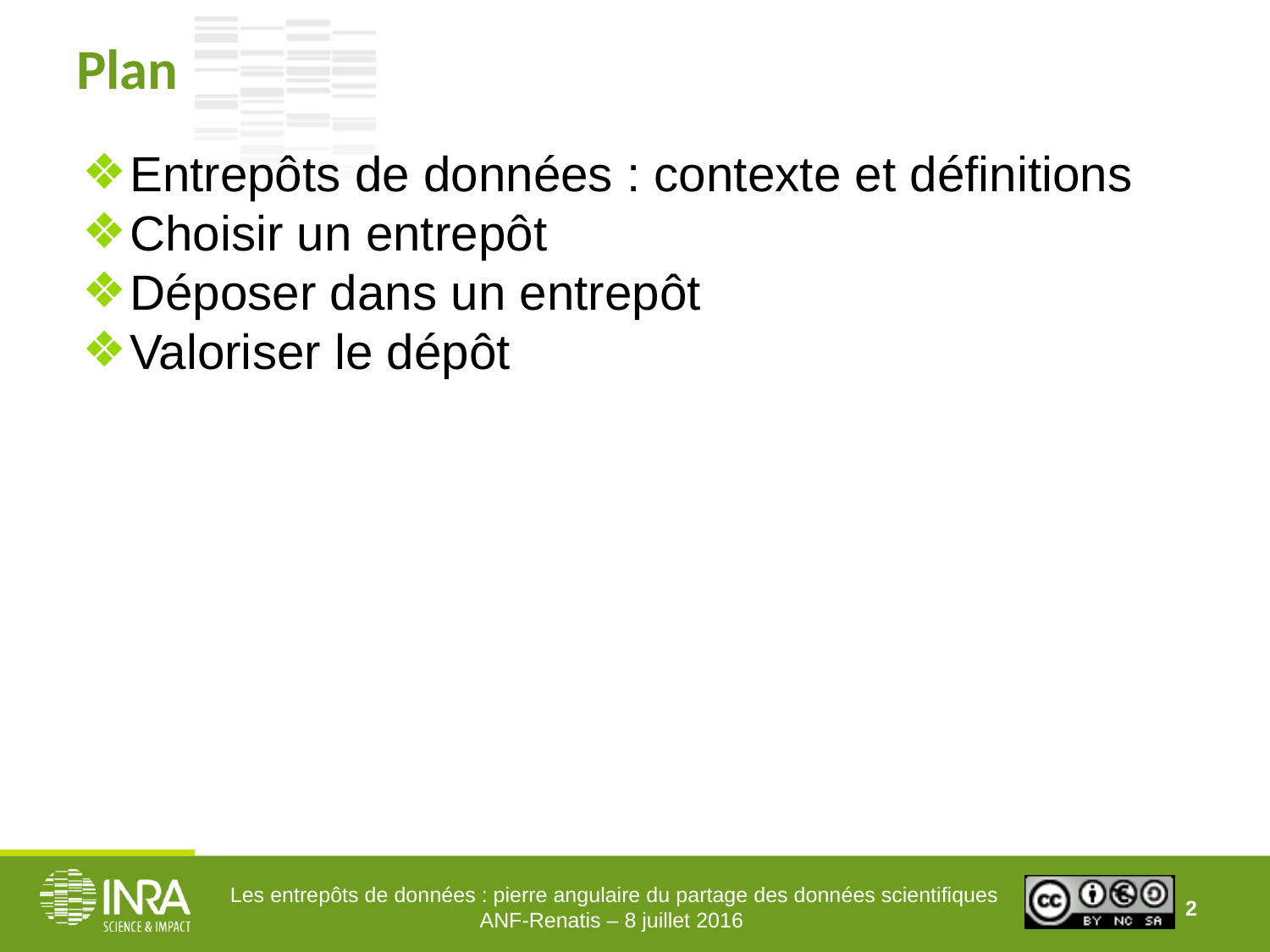

# Plan
Entrepôts de données : contexte et définitions
Choisir un entrepôt
Déposer dans un entrepôt
Valoriser le dépôt

Les entrepôts de données : pierre angulaire du partage des données scientifiques
ANF-Renatis – 8 juillet 2016
2